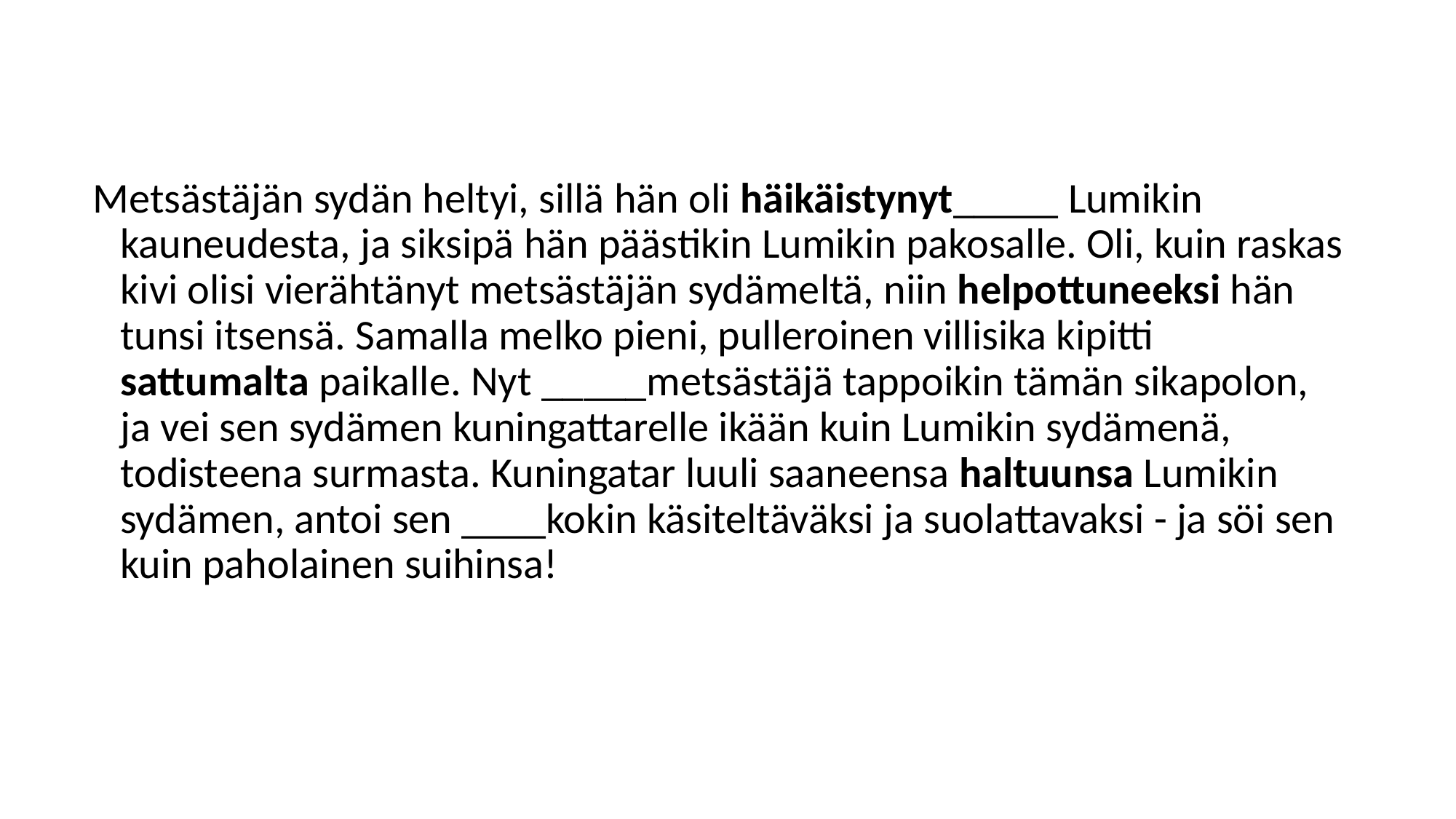

#
Metsästäjän sydän heltyi, sillä hän oli häikäistynyt_____ Lumikin kauneudesta, ja siksipä hän päästikin Lumikin pakosalle. Oli, kuin raskas kivi olisi vierähtänyt metsästäjän sydämeltä, niin helpottuneeksi hän tunsi itsensä. Samalla melko pieni, pulleroinen villisika kipitti sattumalta paikalle. Nyt _____metsästäjä tappoikin tämän sikapolon, ja vei sen sydämen kuningattarelle ikään kuin Lumikin sydämenä, todisteena surmasta. Kuningatar luuli saaneensa haltuunsa Lumikin sydämen, antoi sen ____kokin käsiteltäväksi ja suolattavaksi - ja söi sen kuin paholainen suihinsa!